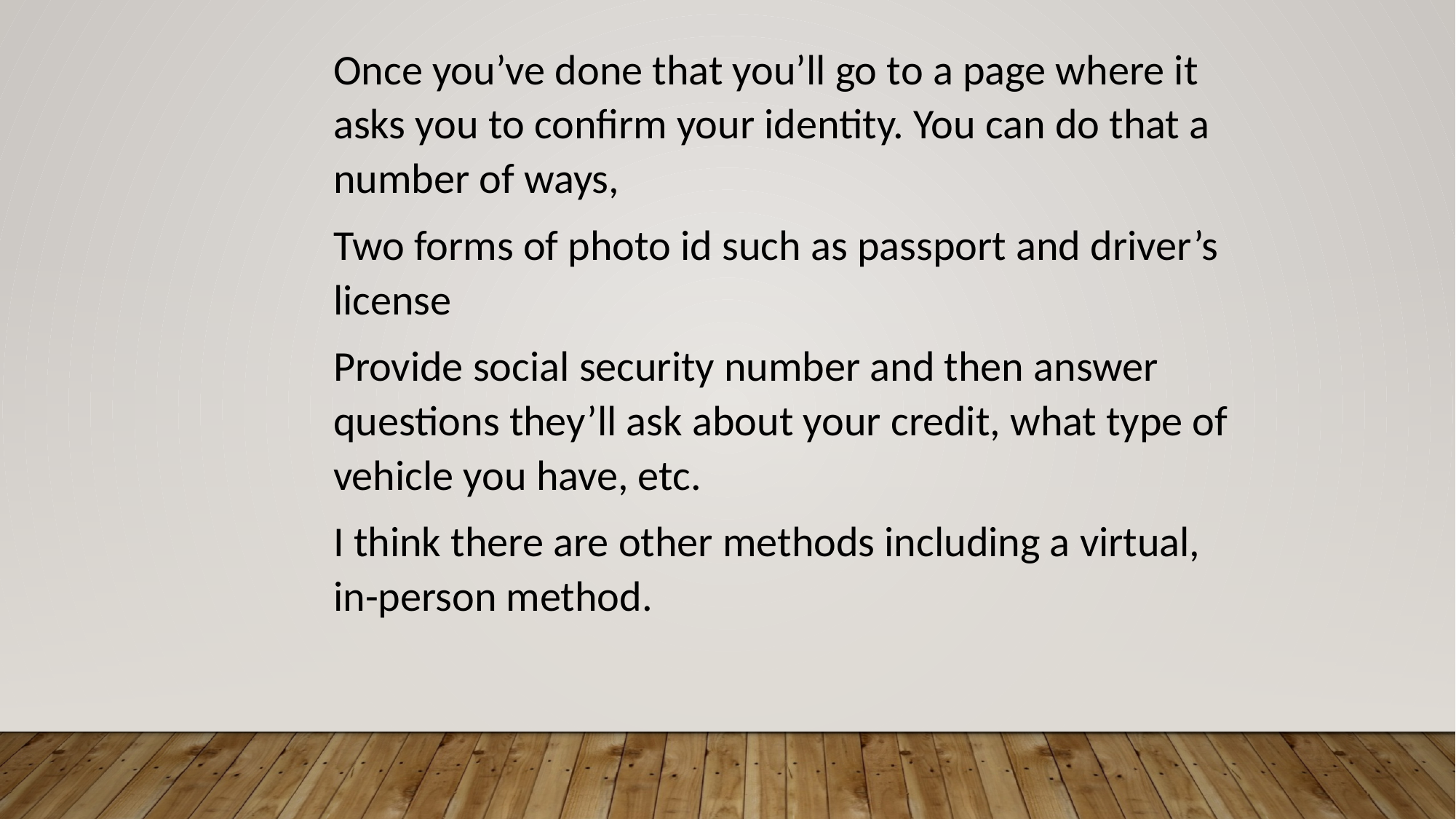

Once you’ve done that you’ll go to a page where it asks you to confirm your identity. You can do that a number of ways,
Two forms of photo id such as passport and driver’s license
Provide social security number and then answer questions they’ll ask about your credit, what type of vehicle you have, etc.
I think there are other methods including a virtual, in-person method.